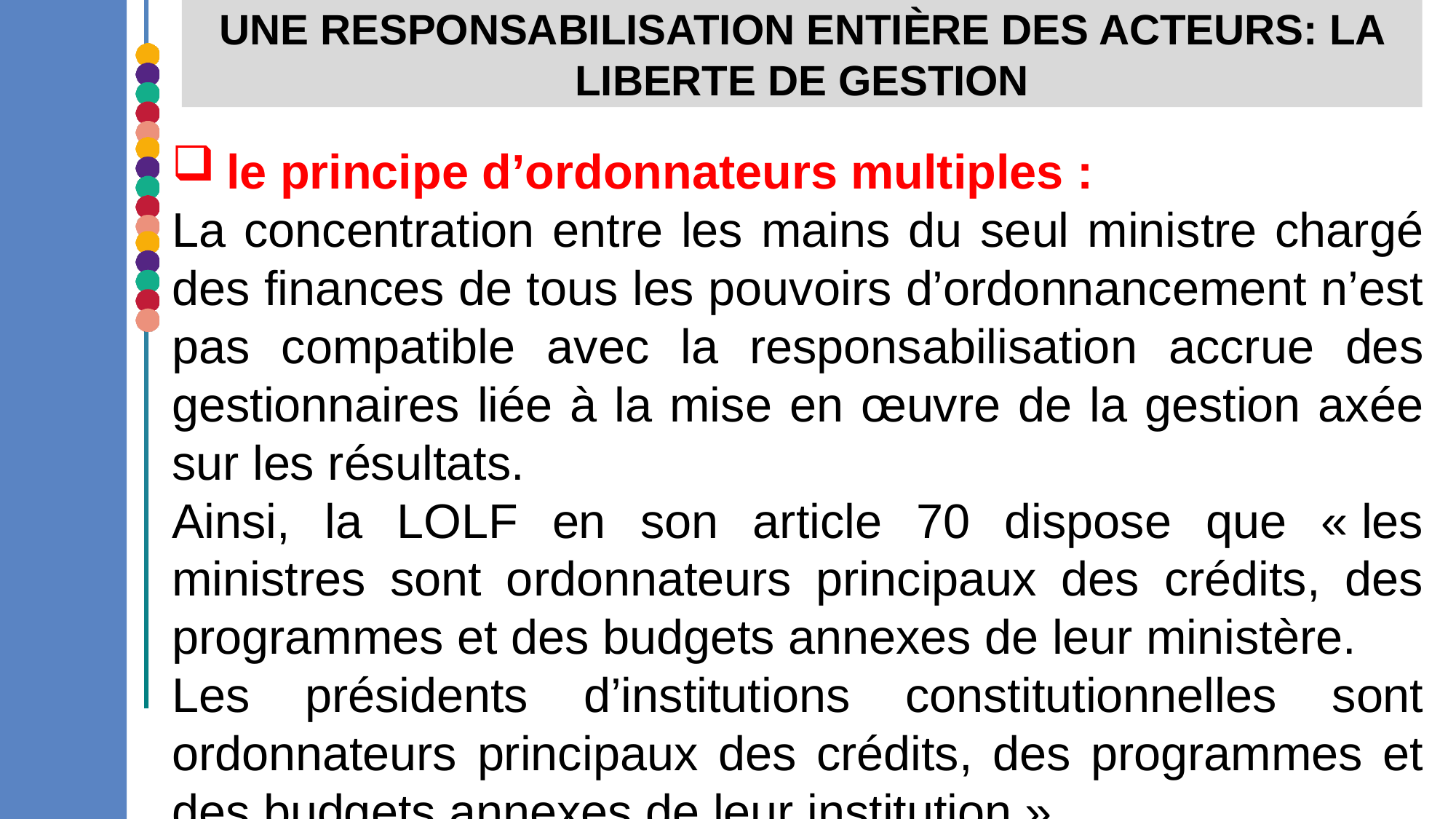

Une responsabilisation entière des acteurs: LA LIBERTE DE GESTION
le principe d’ordonnateurs multiples :
La concentration entre les mains du seul ministre chargé des finances de tous les pouvoirs d’ordonnancement n’est pas compatible avec la responsabilisation accrue des gestionnaires liée à la mise en œuvre de la gestion axée sur les résultats.
Ainsi, la LOLF en son article 70 dispose que « les ministres sont ordonnateurs principaux des crédits, des programmes et des budgets annexes de leur ministère.
Les présidents d’institutions constitutionnelles sont ordonnateurs principaux des crédits, des programmes et des budgets annexes de leur institution ».